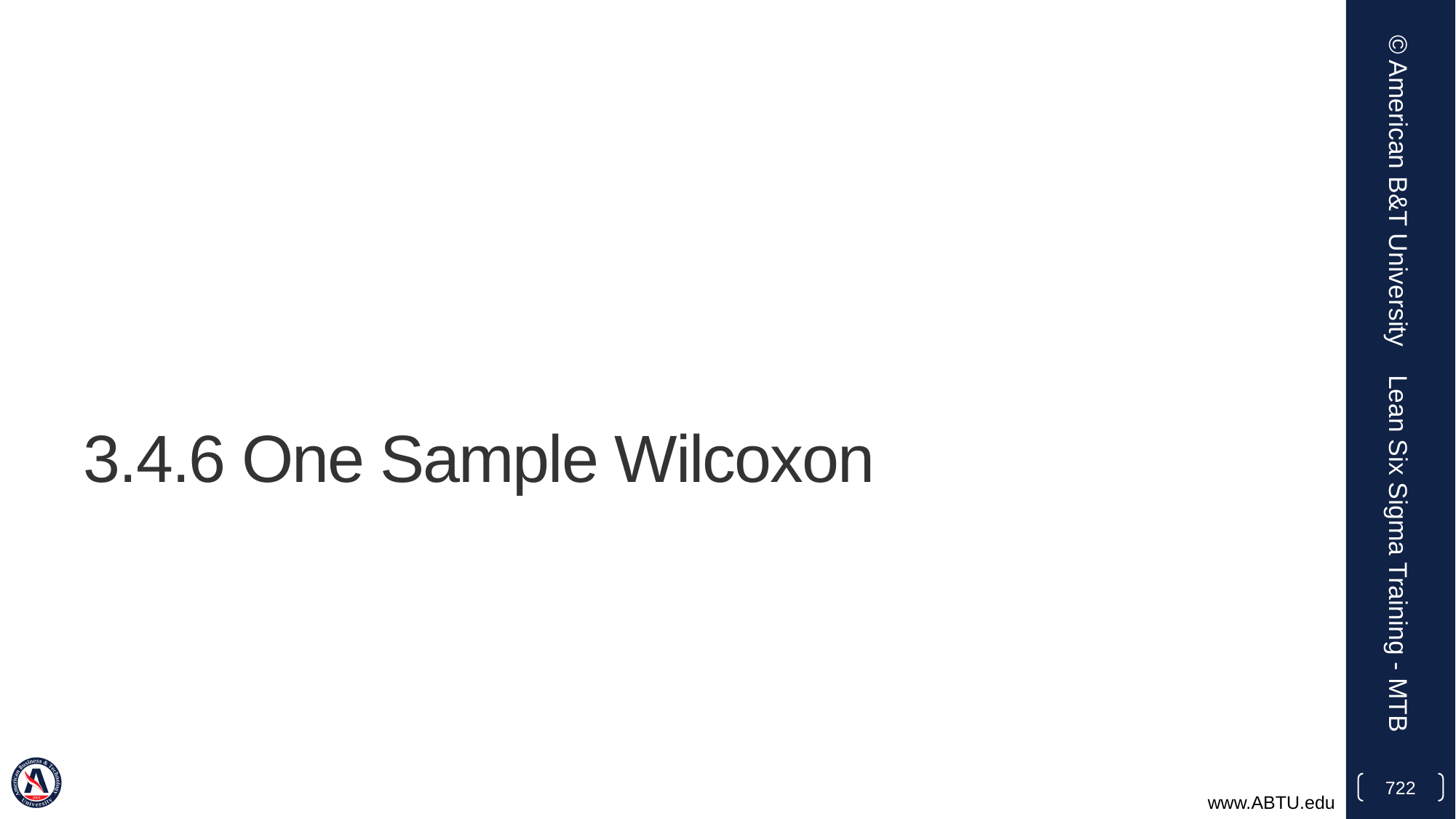

© American B&T University
# 3.4.6 One Sample Wilcoxon
Lean Six Sigma Training - MTB
722